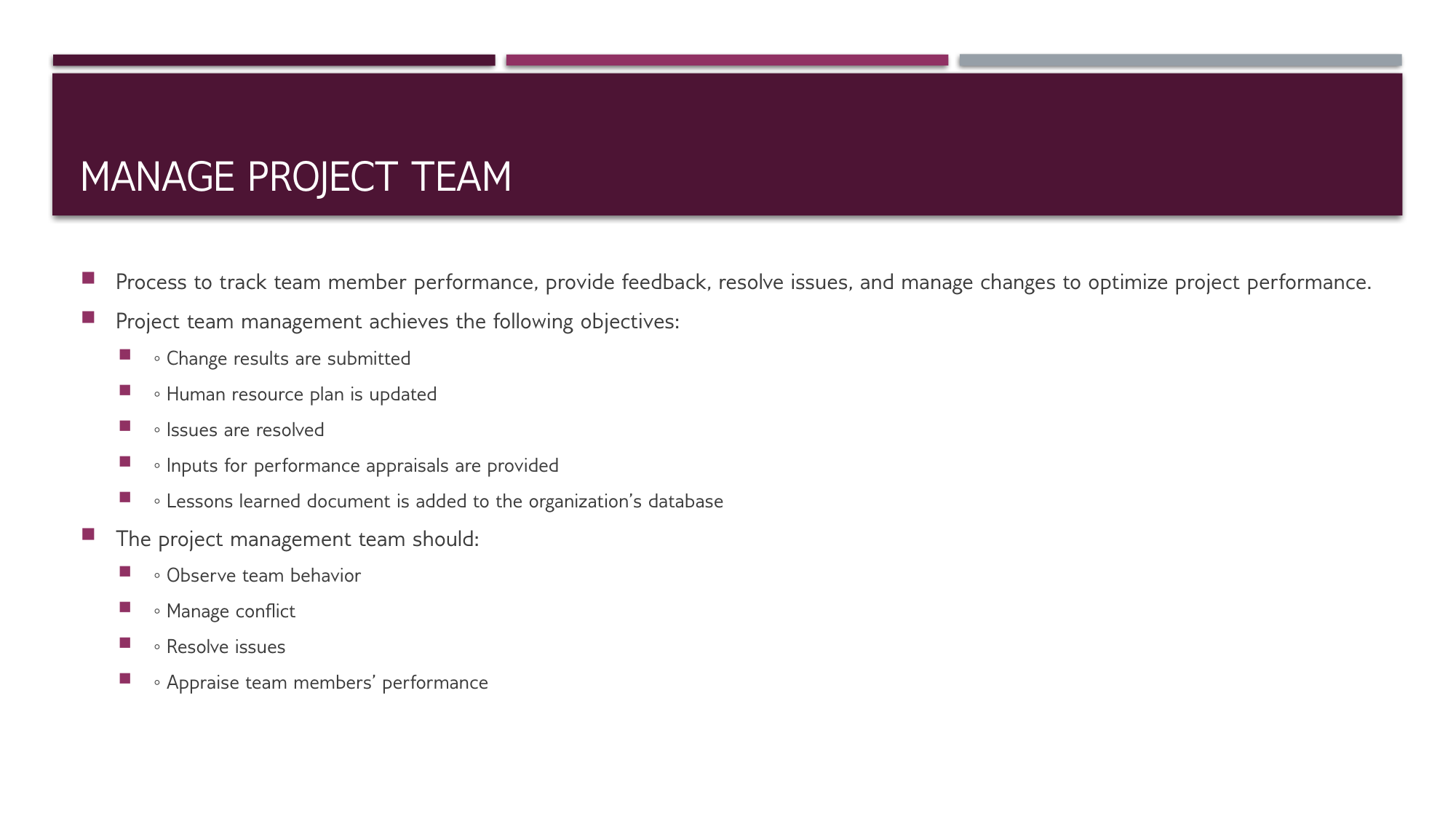

# Manage Project team
Process to track team member performance, provide feedback, resolve issues, and manage changes to optimize project performance.
Project team management achieves the following objectives:
◦ Change results are submitted
◦ Human resource plan is updated
◦ Issues are resolved
◦ Inputs for performance appraisals are provided
◦ Lessons learned document is added to the organization’s database
The project management team should:
◦ Observe team behavior
◦ Manage conflict
◦ Resolve issues
◦ Appraise team members’ performance